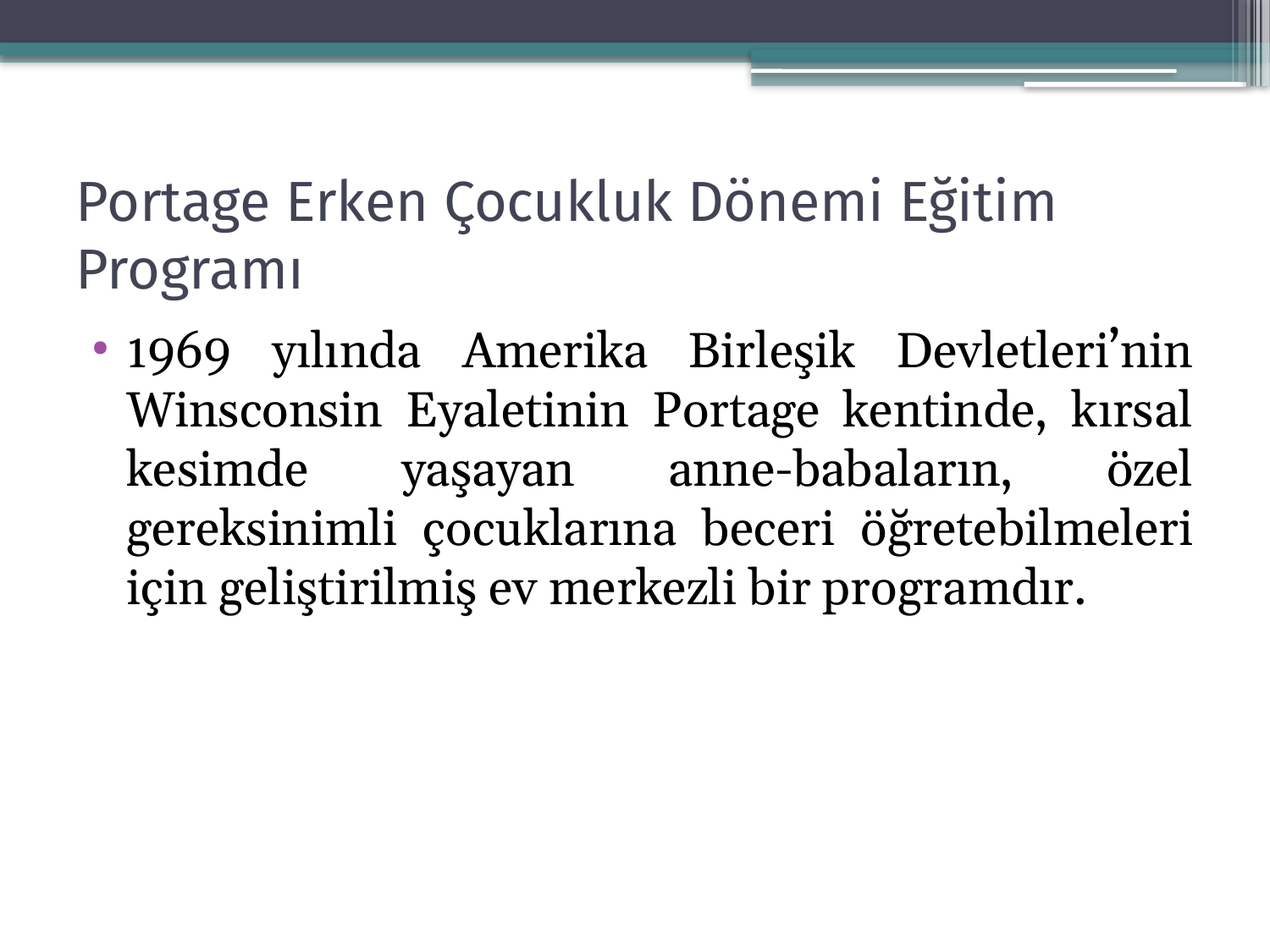

# Portage Erken Çocukluk Dönemi Eğitim Programı
1969 yılında Amerika Birleşik Devletleri’nin Winsconsin Eyaletinin Portage kentinde, kırsal kesimde yaşayan anne-babaların, özel gereksinimli çocuklarına beceri öğretebilmeleri için geliştirilmiş ev merkezli bir programdır.